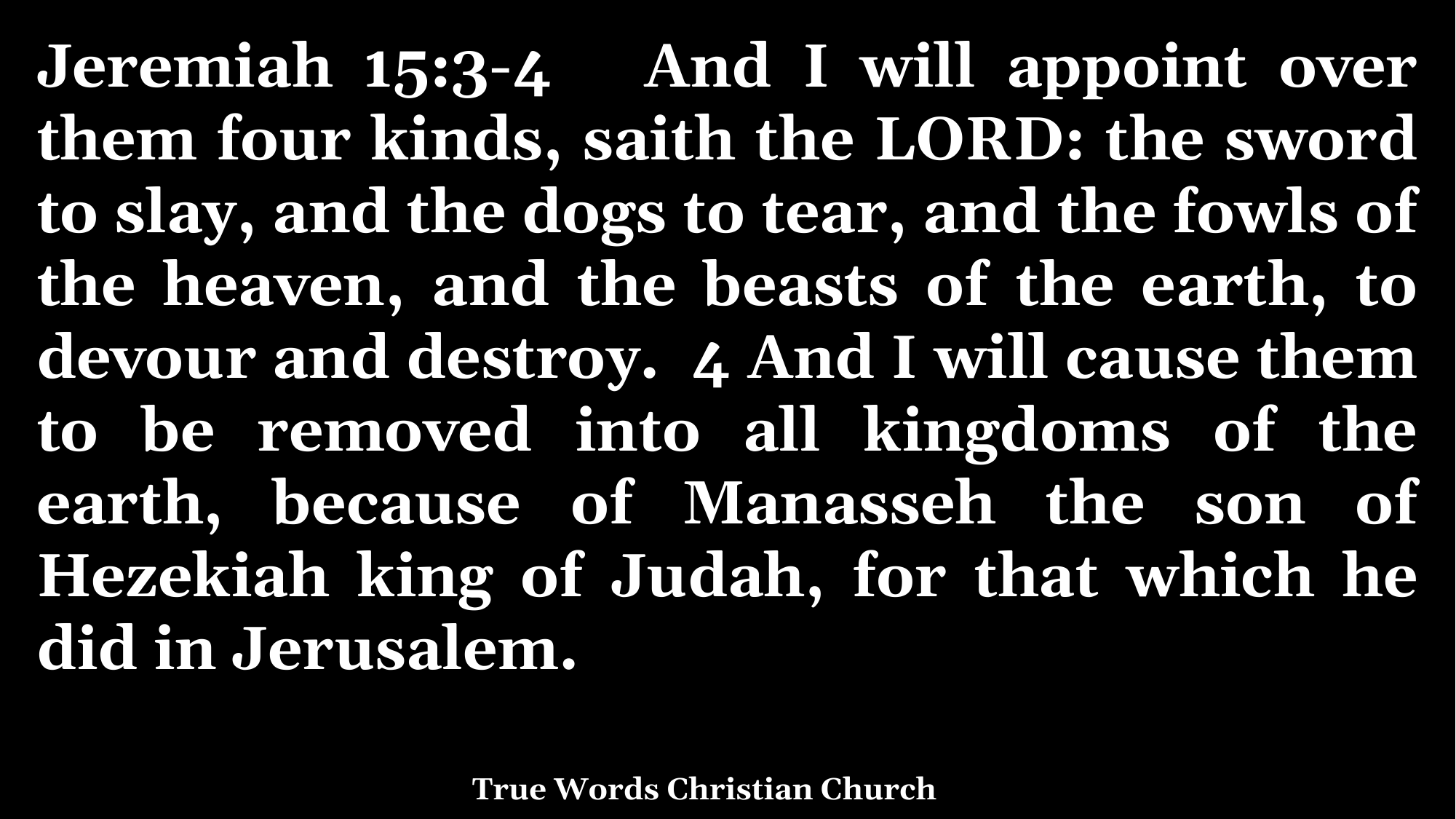

Jeremiah 15:3-4   And I will appoint over them four kinds, saith the LORD: the sword to slay, and the dogs to tear, and the fowls of the heaven, and the beasts of the earth, to devour and destroy.  4 And I will cause them to be removed into all kingdoms of the earth, because of Manasseh the son of Hezekiah king of Judah, for that which he did in Jerusalem.
True Words Christian Church